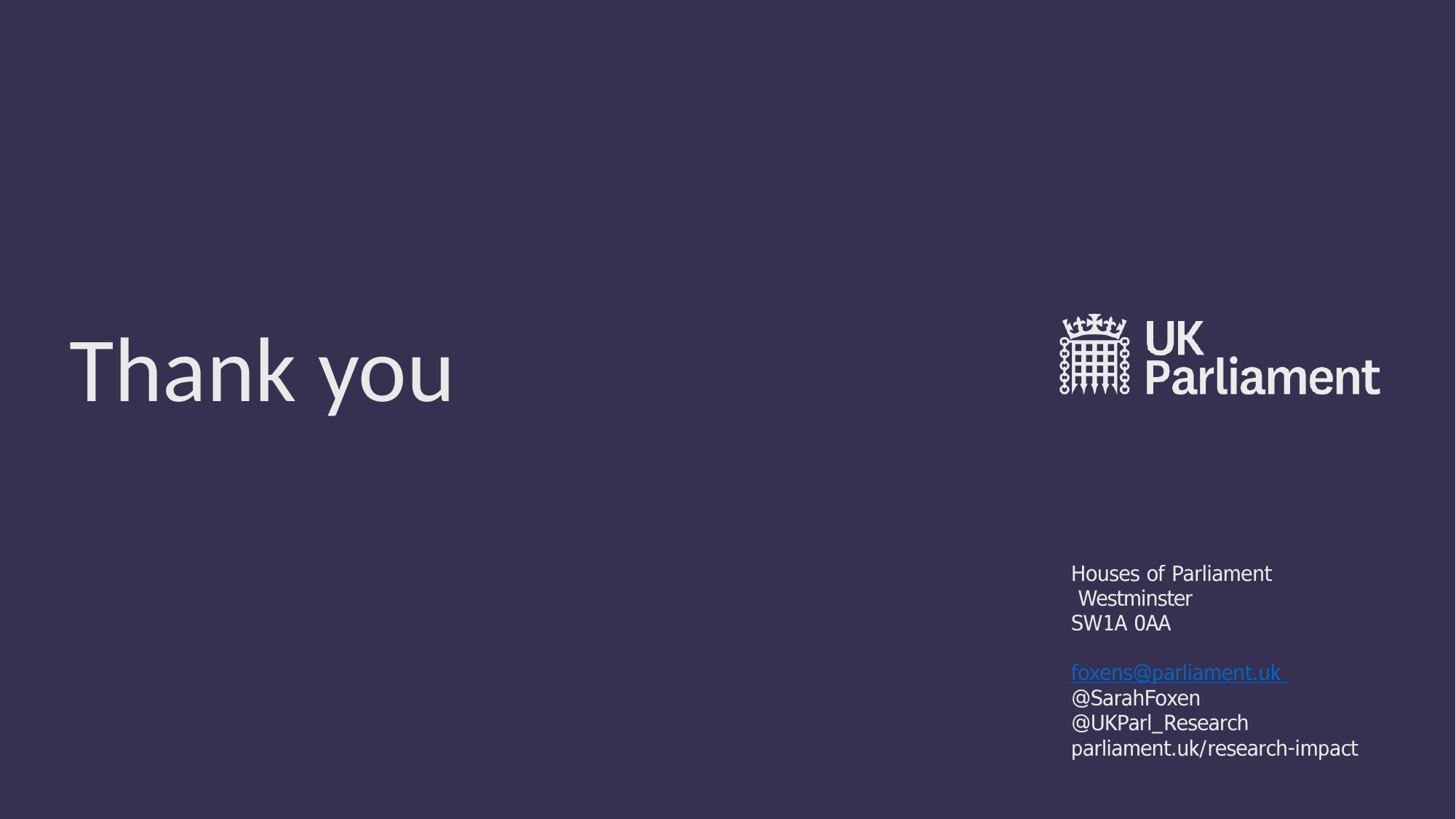

# Thank you

Houses of Parliament  Westminster
SW1A 0AA

foxens@parliament.uk  @SarahFoxen  @UKParl_Research  parliament.uk/research-impact